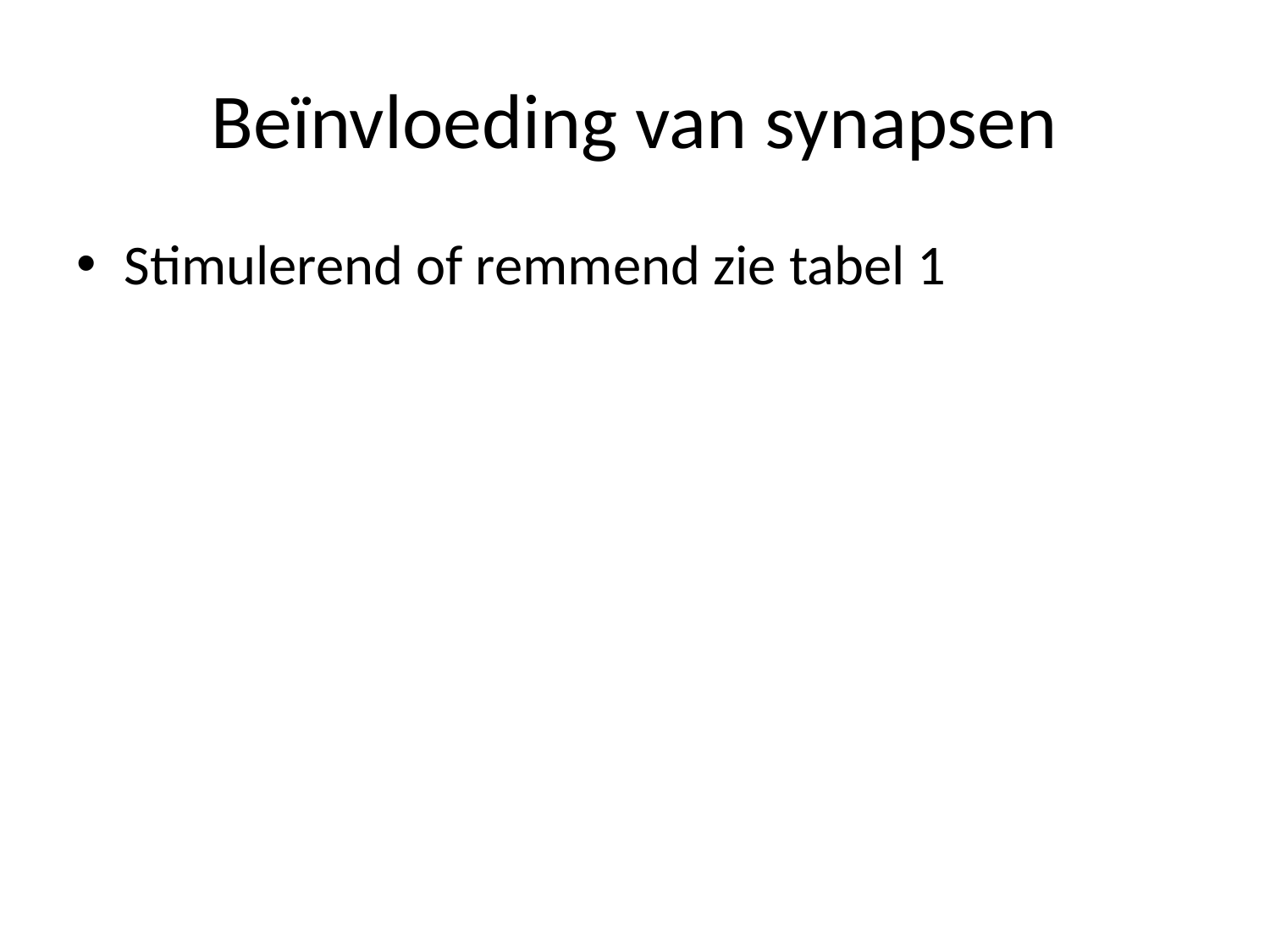

# Beïnvloeding van synapsen
Stimulerend of remmend zie tabel 1